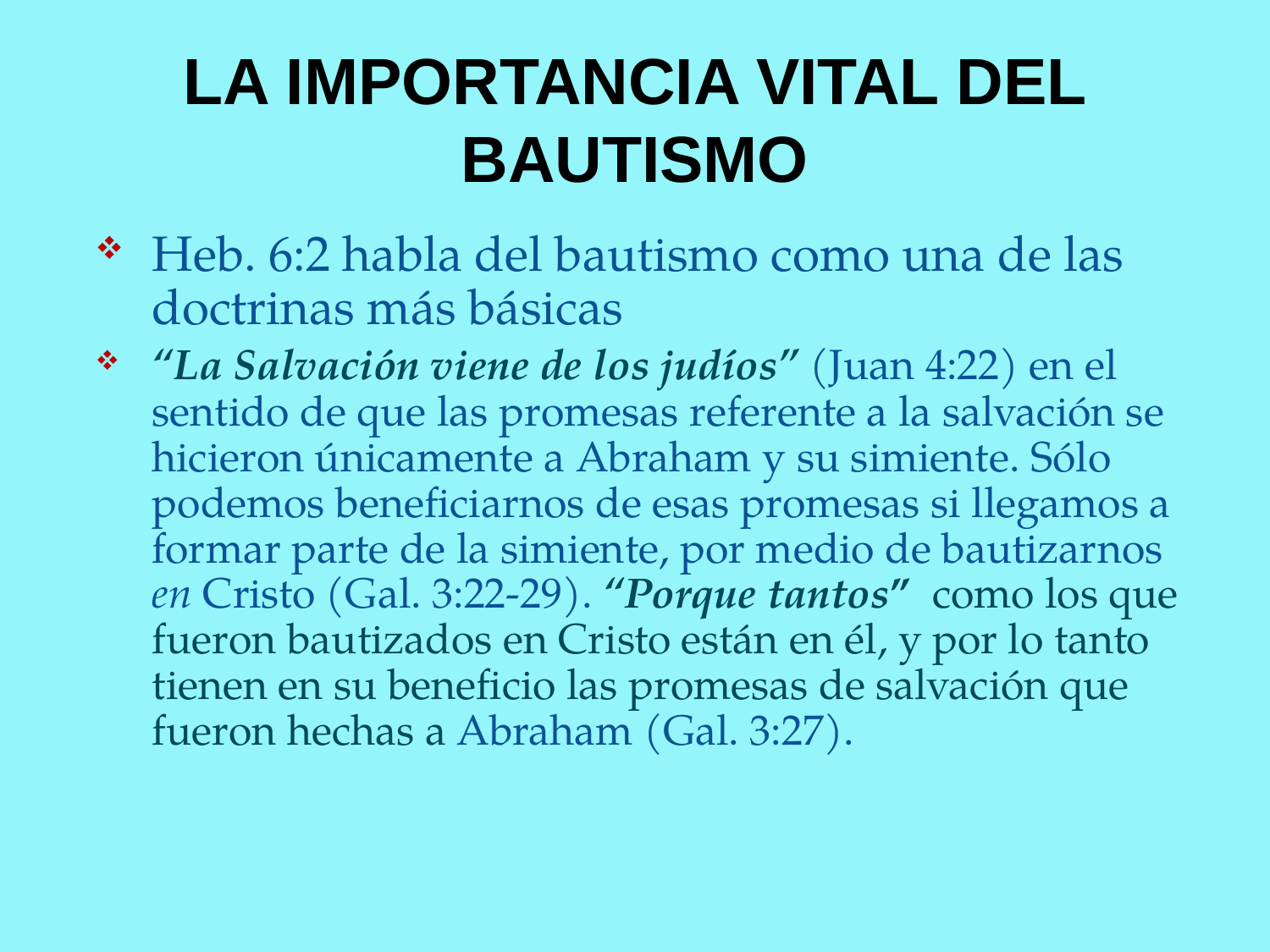

LA IMPORTANCIA VITAL DEL BAUTISMO
Heb. 6:2 habla del bautismo como una de las doctrinas más básicas
“La Salvación viene de los judíos” (Juan 4:22) en el sentido de que las promesas referente a la salvación se hicieron únicamente a Abraham y su simiente. Sólo podemos beneficiarnos de esas promesas si llegamos a formar parte de la simiente, por medio de bautizarnos en Cristo (Gal. 3:22-29). “Porque tantos”  como los que fueron bautizados en Cristo están en él, y por lo tanto tienen en su beneficio las promesas de salvación que fueron hechas a Abraham (Gal. 3:27).